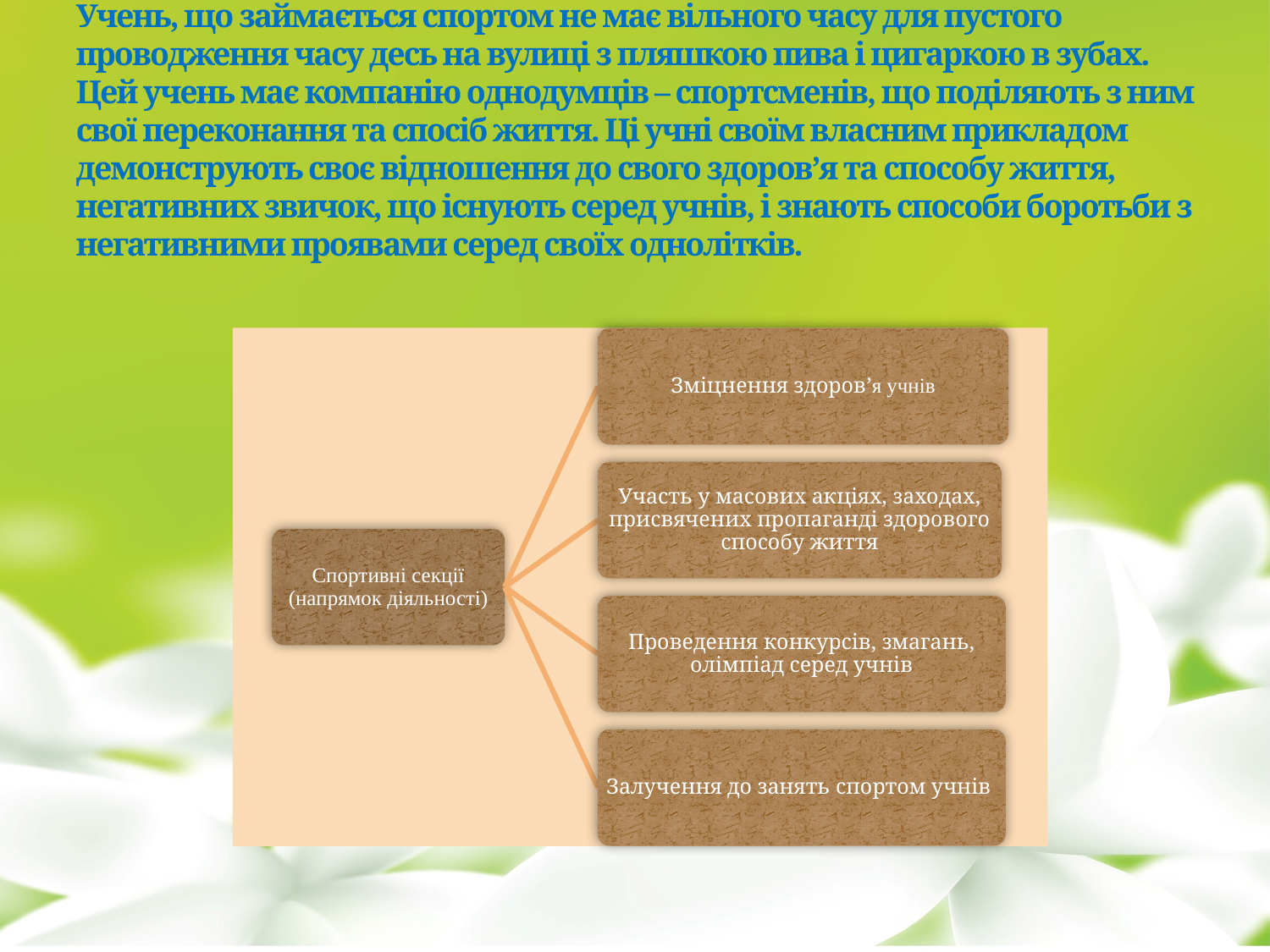

# Учень, що займається спортом не має вільного часу для пустого проводження часу десь на вулиці з пляшкою пива і цигаркою в зубах. Цей учень має компанію однодумців – спортсменів, що поділяють з ним свої переконання та спосіб життя. Ці учні своїм власним прикладом демонструють своє відношення до свого здоров’я та способу життя, негативних звичок, що існують серед учнів, і знають способи боротьби з негативними проявами серед своїх однолітків.

Спортивні секції (напрямок діяльності)

Зміцнення здоров’я учнів

Участь у масових акціях, заходах, присвячених пропаганді здорового способу життя

Проведення конкурсів, змагань, олімпіад серед учнів

Залучення до занять спортом учнів